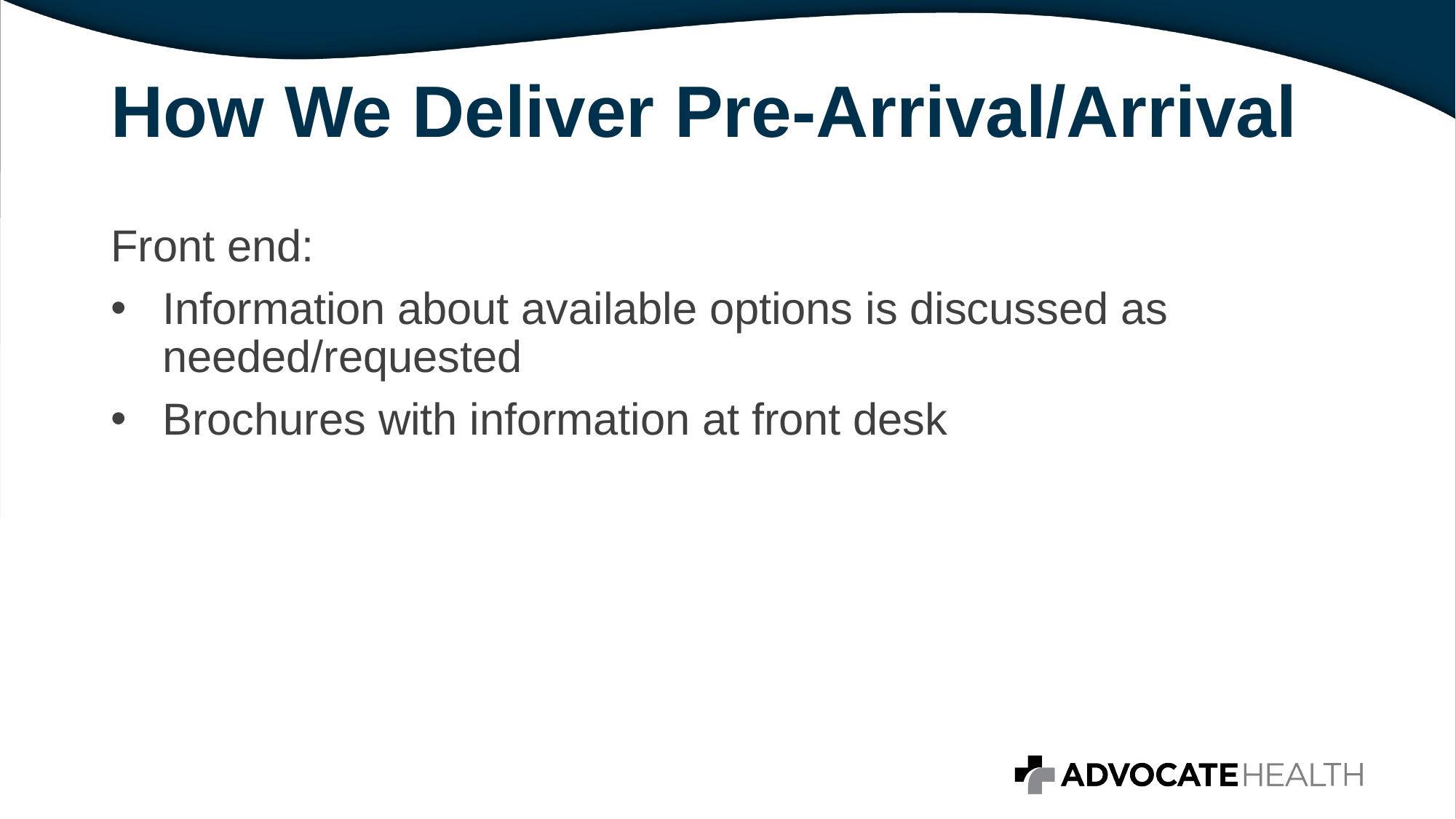

# How We Deliver Pre-Arrival/Arrival
Front end:
Information about available options is discussed as needed/requested
Brochures with information at front desk